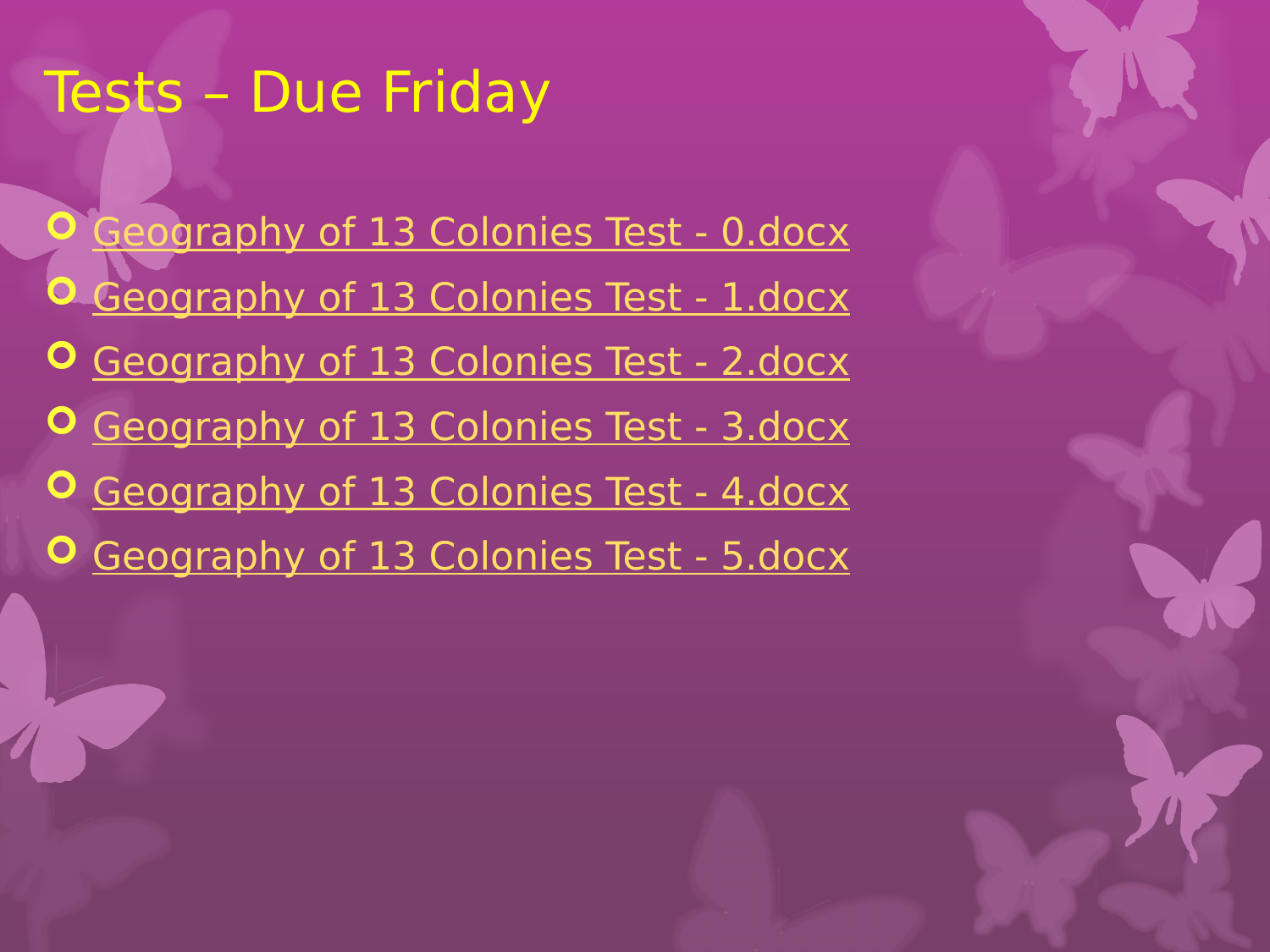

# Tests – Due Friday
Geography of 13 Colonies Test - 0.docx
Geography of 13 Colonies Test - 1.docx
Geography of 13 Colonies Test - 2.docx
Geography of 13 Colonies Test - 3.docx
Geography of 13 Colonies Test - 4.docx
Geography of 13 Colonies Test - 5.docx